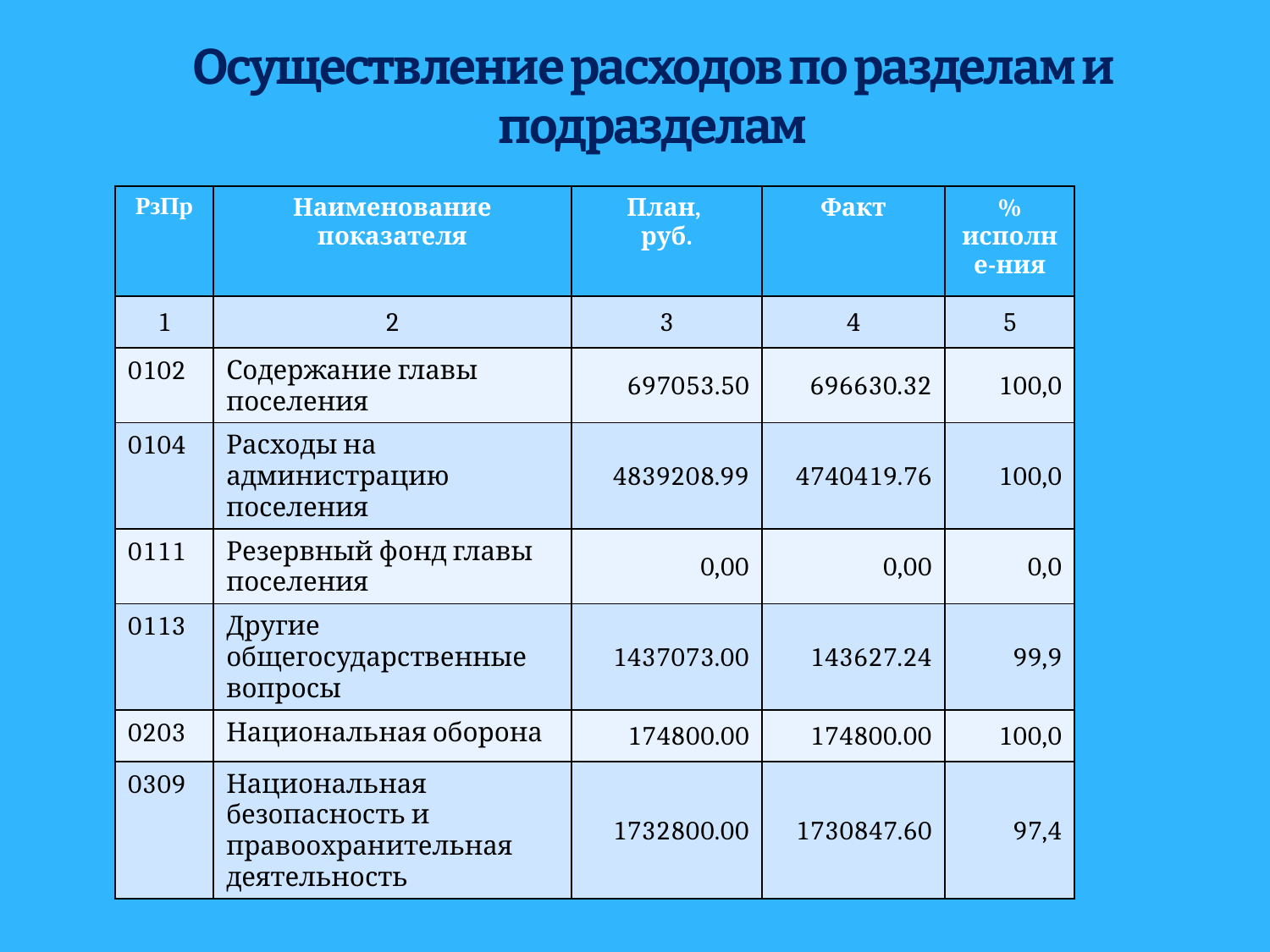

# Осуществление расходов по разделам и подразделам
| РзПр | Наименование показателя | План, руб. | Факт | % исполне-ния |
| --- | --- | --- | --- | --- |
| 1 | 2 | 3 | 4 | 5 |
| 0102 | Содержание главы поселения | 697053.50 | 696630.32 | 100,0 |
| 0104 | Расходы на администрацию поселения | 4839208.99 | 4740419.76 | 100,0 |
| 0111 | Резервный фонд главы поселения | 0,00 | 0,00 | 0,0 |
| 0113 | Другие общегосударственные вопросы | 1437073.00 | 143627.24 | 99,9 |
| 0203 | Национальная оборона | 174800.00 | 174800.00 | 100,0 |
| 0309 | Национальная безопасность и правоохранительная деятельность | 1732800.00 | 1730847.60 | 97,4 |